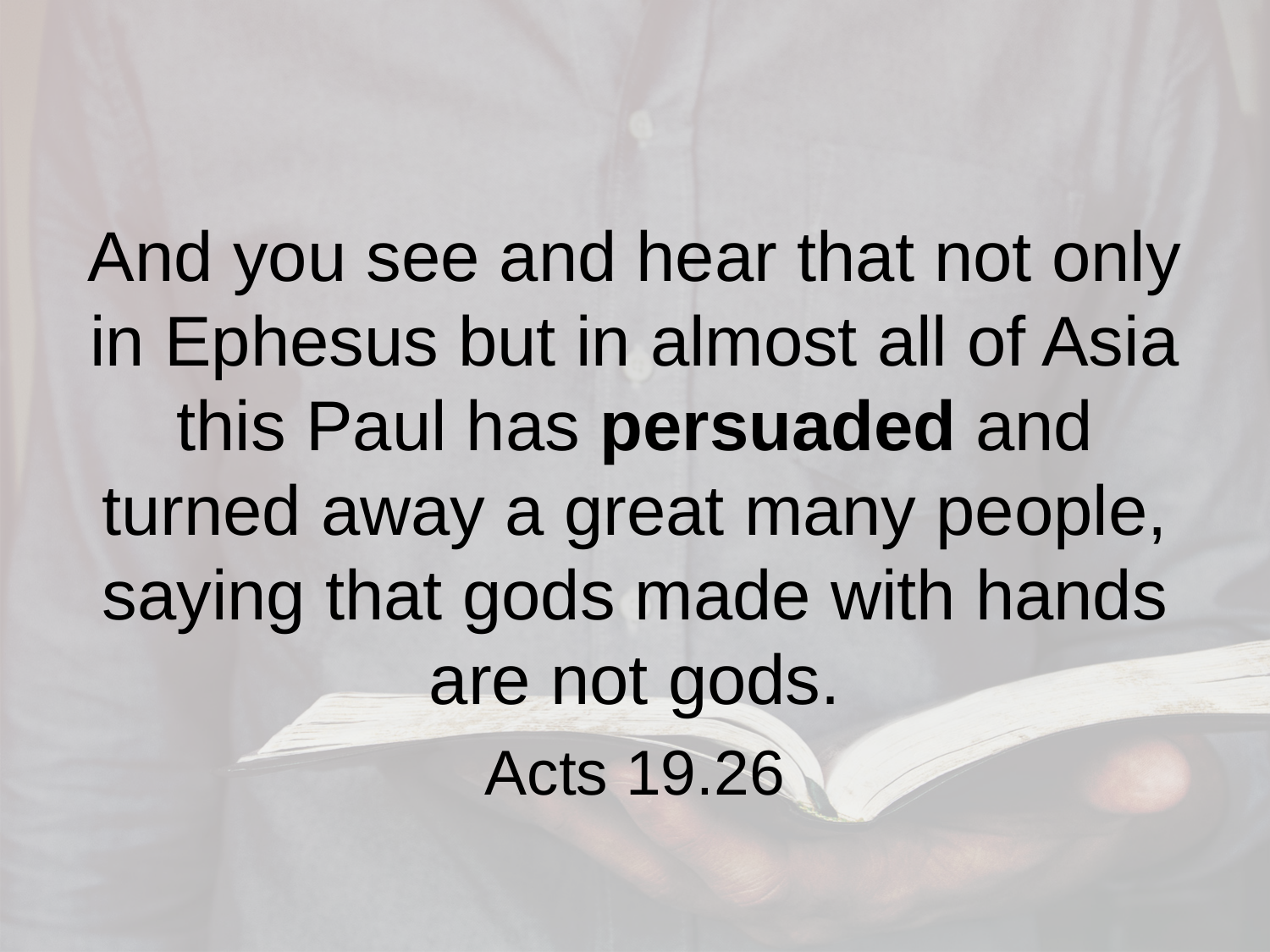

And you see and hear that not only in Ephesus but in almost all of Asia this Paul has persuaded and turned away a great many people, saying that gods made with hands are not gods.
Acts 19.26